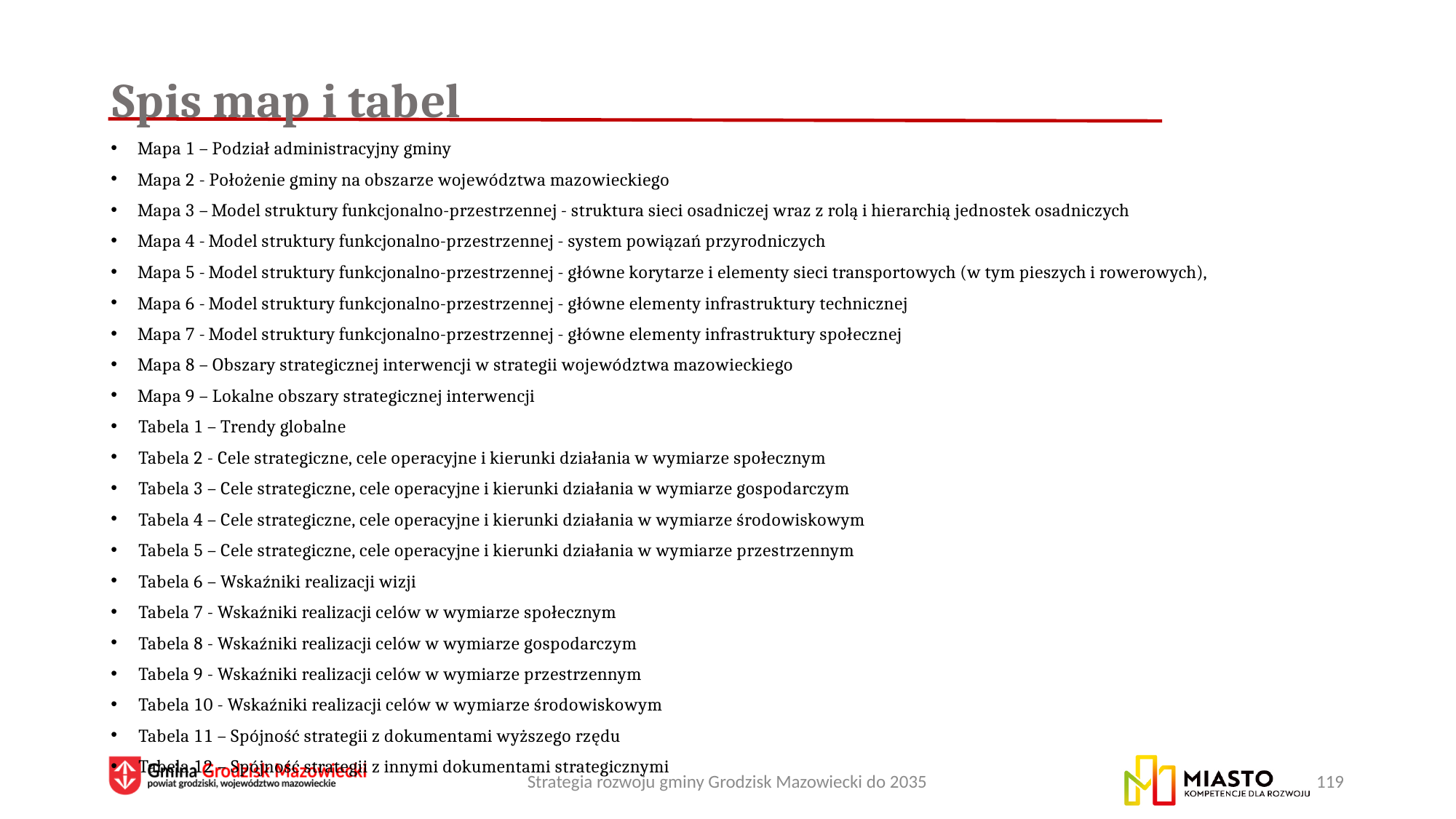

# Spis map i tabel
Mapa 1 – Podział administracyjny gminy
Mapa 2 - Położenie gminy na obszarze województwa mazowieckiego
Mapa 3 – Model struktury funkcjonalno-przestrzennej - struktura sieci osadniczej wraz z rolą i hierarchią jednostek osadniczych
Mapa 4 - Model struktury funkcjonalno-przestrzennej - system powiązań przyrodniczych
Mapa 5 - Model struktury funkcjonalno-przestrzennej - główne korytarze i elementy sieci transportowych (w tym pieszych i rowerowych),
Mapa 6 - Model struktury funkcjonalno-przestrzennej - główne elementy infrastruktury technicznej
Mapa 7 - Model struktury funkcjonalno-przestrzennej - główne elementy infrastruktury społecznej
Mapa 8 – Obszary strategicznej interwencji w strategii województwa mazowieckiego
Mapa 9 – Lokalne obszary strategicznej interwencji
Tabela 1 – Trendy globalne
Tabela 2 - Cele strategiczne, cele operacyjne i kierunki działania w wymiarze społecznym
Tabela 3 – Cele strategiczne, cele operacyjne i kierunki działania w wymiarze gospodarczym
Tabela 4 – Cele strategiczne, cele operacyjne i kierunki działania w wymiarze środowiskowym
Tabela 5 – Cele strategiczne, cele operacyjne i kierunki działania w wymiarze przestrzennym
Tabela 6 – Wskaźniki realizacji wizji
Tabela 7 - Wskaźniki realizacji celów w wymiarze społecznym
Tabela 8 - Wskaźniki realizacji celów w wymiarze gospodarczym
Tabela 9 - Wskaźniki realizacji celów w wymiarze przestrzennym
Tabela 10 - Wskaźniki realizacji celów w wymiarze środowiskowym
Tabela 11 – Spójność strategii z dokumentami wyższego rzędu
Tabela 12 – Spójność strategii z innymi dokumentami strategicznymi

Strategia rozwoju gminy Grodzisk Mazowiecki do 2035
119